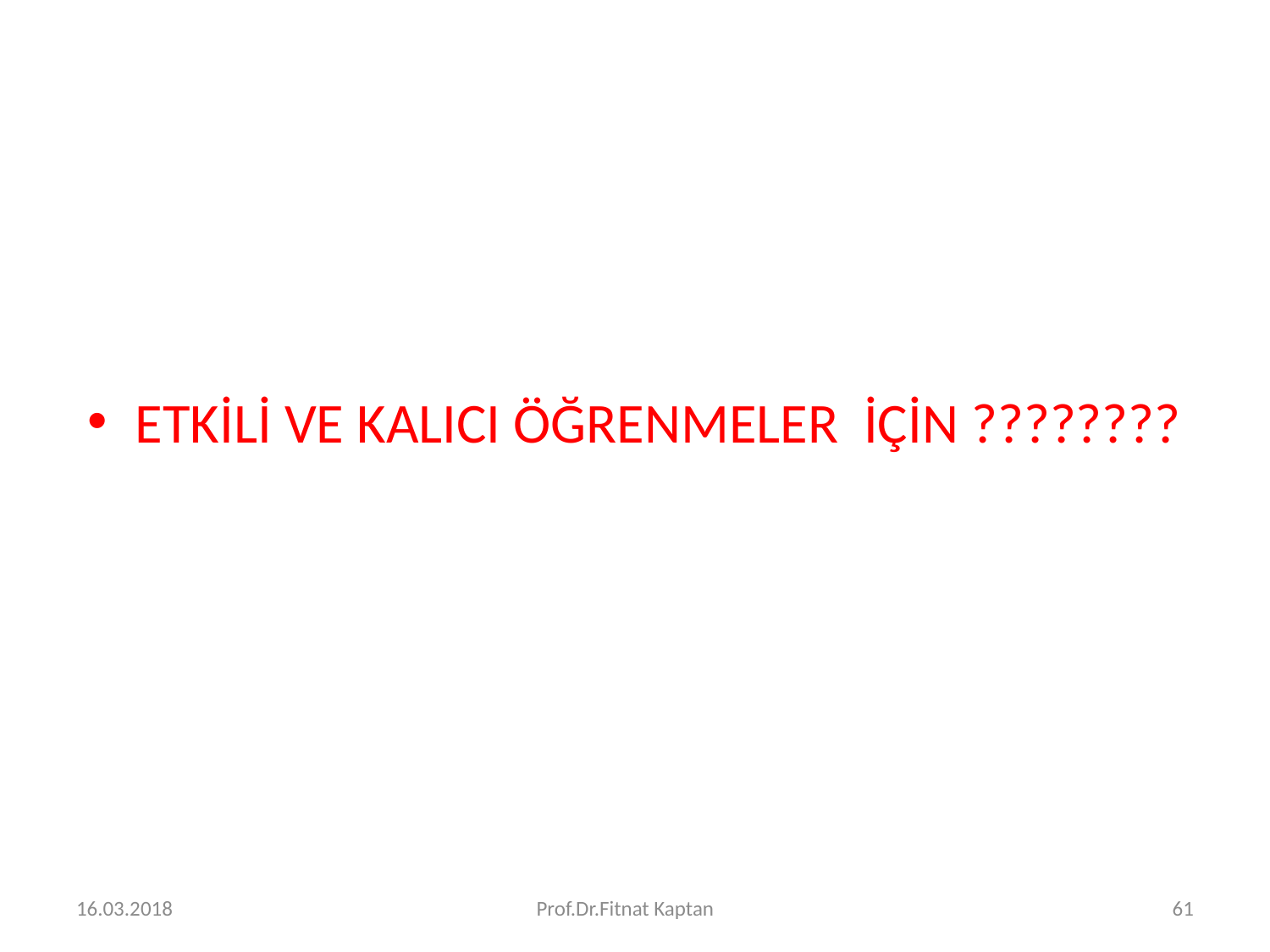

#

ETKİLİ VE KALICI ÖĞRENMELER  İÇİN ????????
16.03.2018
Prof.Dr.Fitnat Kaptan
61